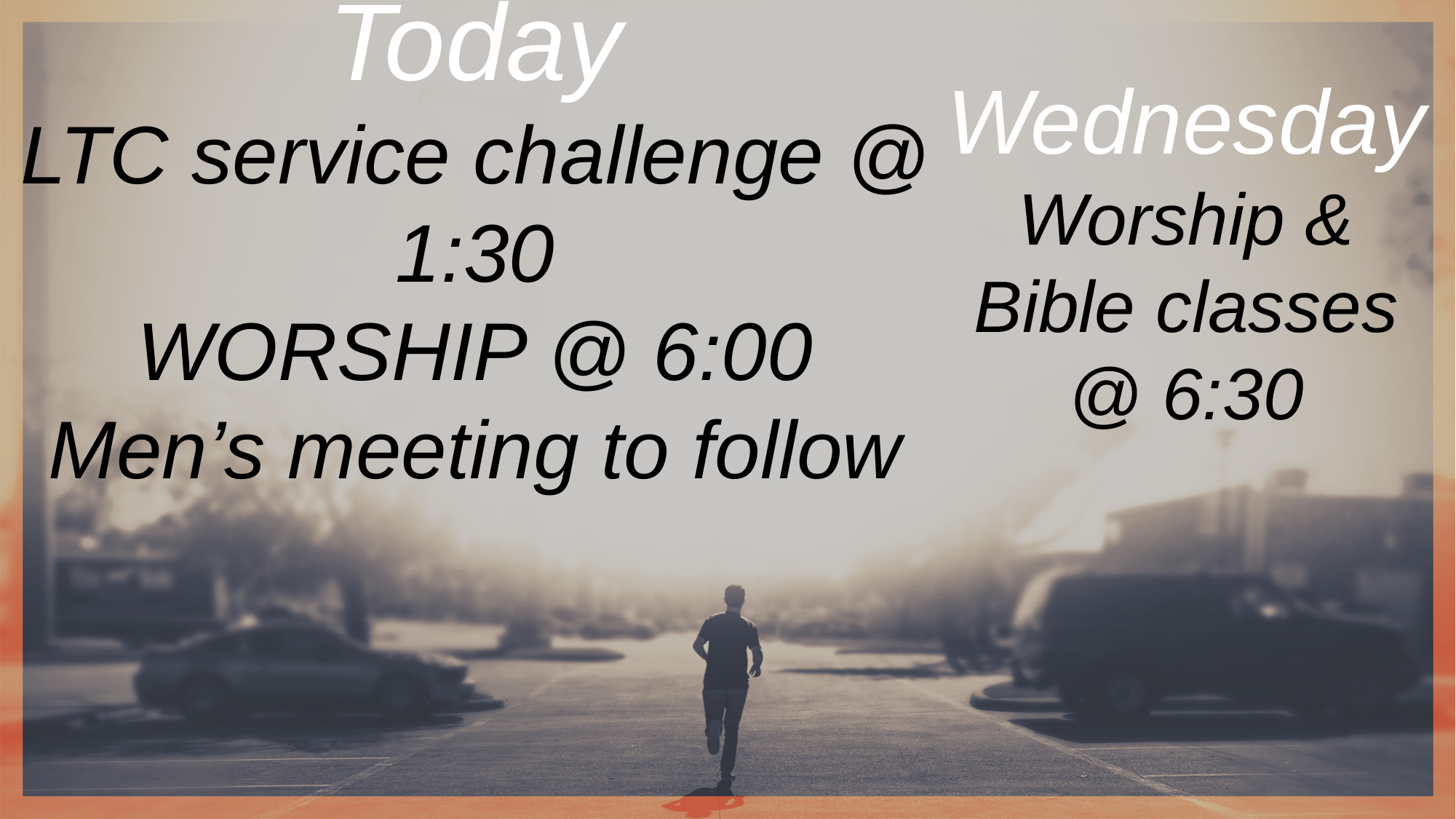

Today
LTC service challenge @ 1:30
WORSHIP @ 6:00
Men’s meeting to follow
Wednesday
Worship & Bible classes @ 6:30